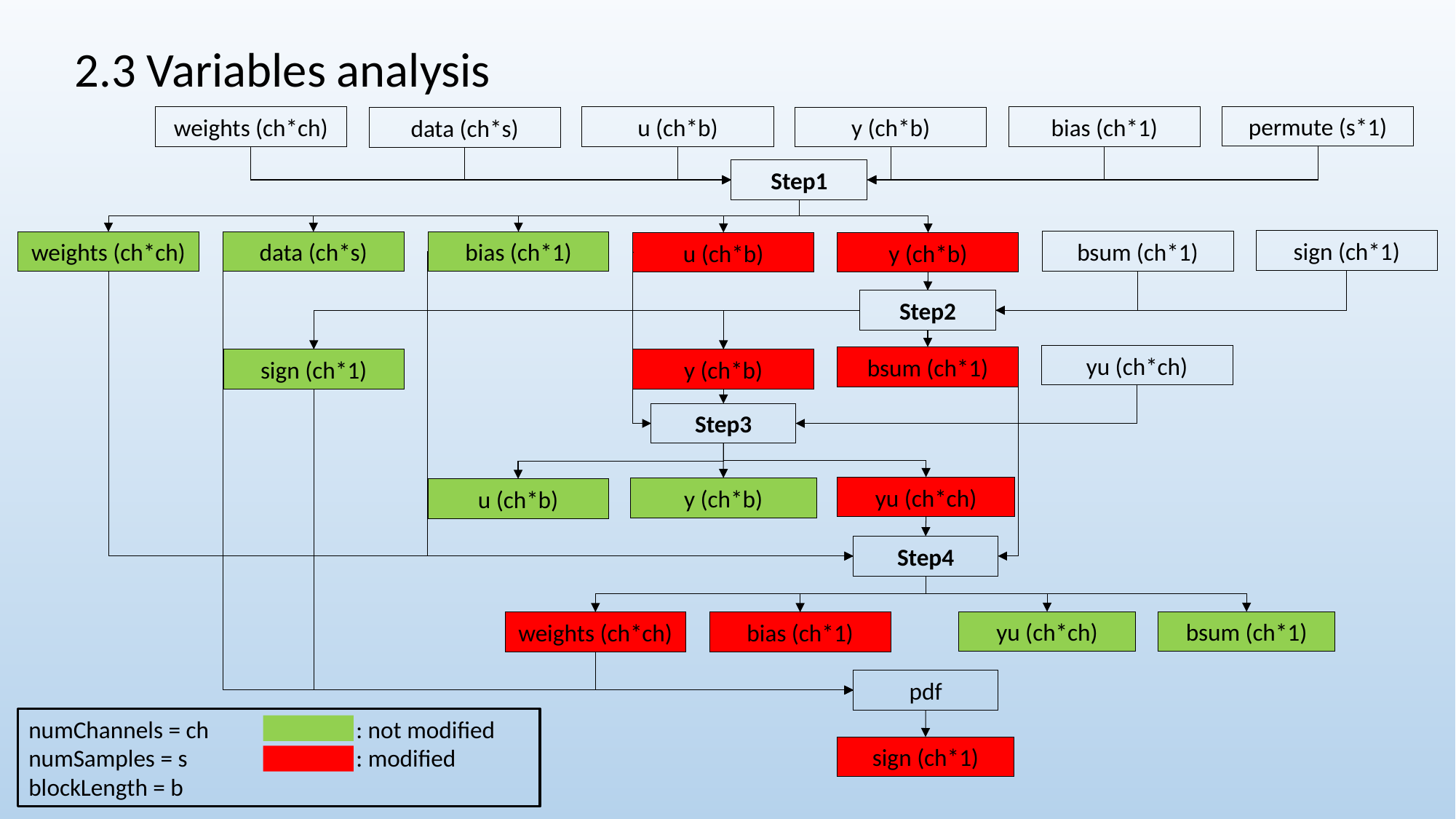

2.3 Variables analysis
permute (s*1)
u (ch*b)
bias (ch*1)
weights (ch*ch)
y (ch*b)
data (ch*s)
Step1
sign (ch*1)
bsum (ch*1)
weights (ch*ch)
data (ch*s)
bias (ch*1)
u (ch*b)
y (ch*b)
Step2
yu (ch*ch)
bsum (ch*1)
sign (ch*1)
y (ch*b)
Step3
yu (ch*ch)
y (ch*b)
u (ch*b)
Step4
yu (ch*ch)
bsum (ch*1)
weights (ch*ch)
bias (ch*1)
pdf
numChannels = ch                           : not modified
numSamples = s		: modified
blockLength = b

sign (ch*1)